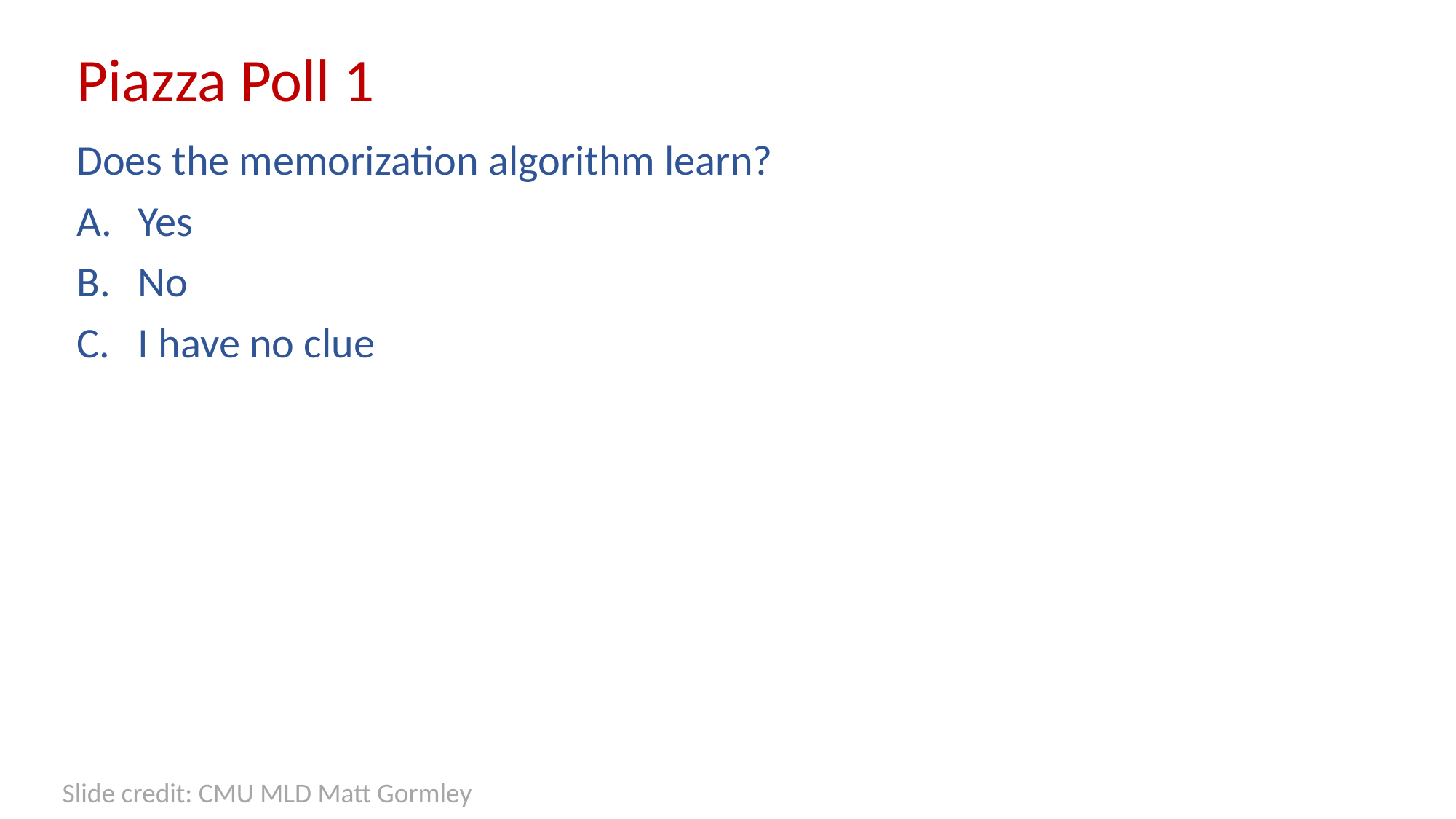

# Piazza Poll 1
Does the memorization algorithm learn?
Yes
No
I have no clue
Slide credit: CMU MLD Matt Gormley